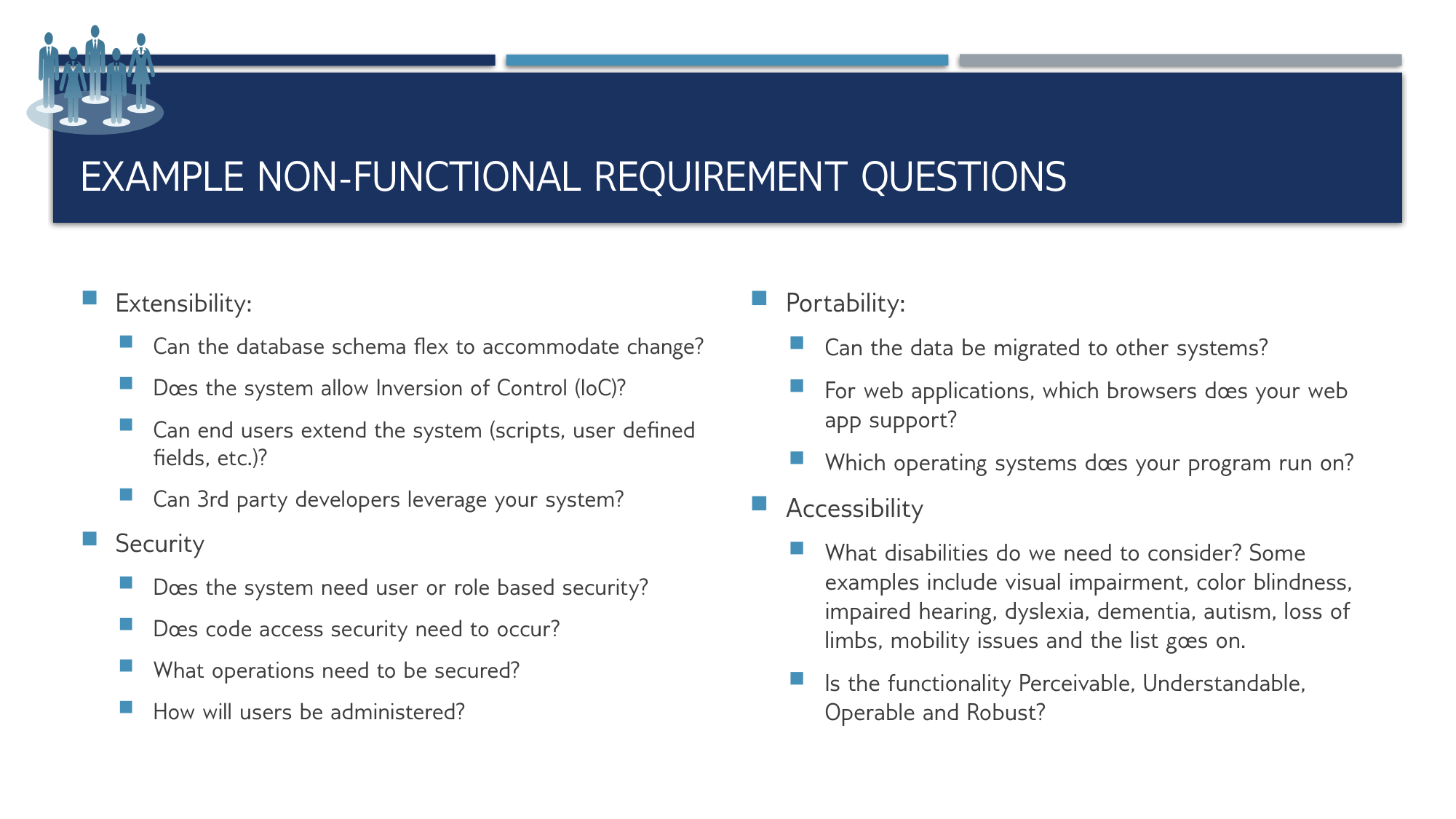

# Example Non-Functional Requirement questions
Extensibility:
Can the database schema flex to accommodate change?
Does the system allow Inversion of Control (IoC)?
Can end users extend the system (scripts, user defined fields, etc.)?
Can 3rd party developers leverage your system?
Security
Does the system need user or role based security?
Does code access security need to occur?
What operations need to be secured?
How will users be administered?
Portability:
Can the data be migrated to other systems?
For web applications, which browsers does your web app support?
Which operating systems does your program run on?
Accessibility
What disabilities do we need to consider? Some examples include visual impairment, color blindness, impaired hearing, dyslexia, dementia, autism, loss of limbs, mobility issues and the list goes on.
Is the functionality Perceivable, Understandable, Operable and Robust?